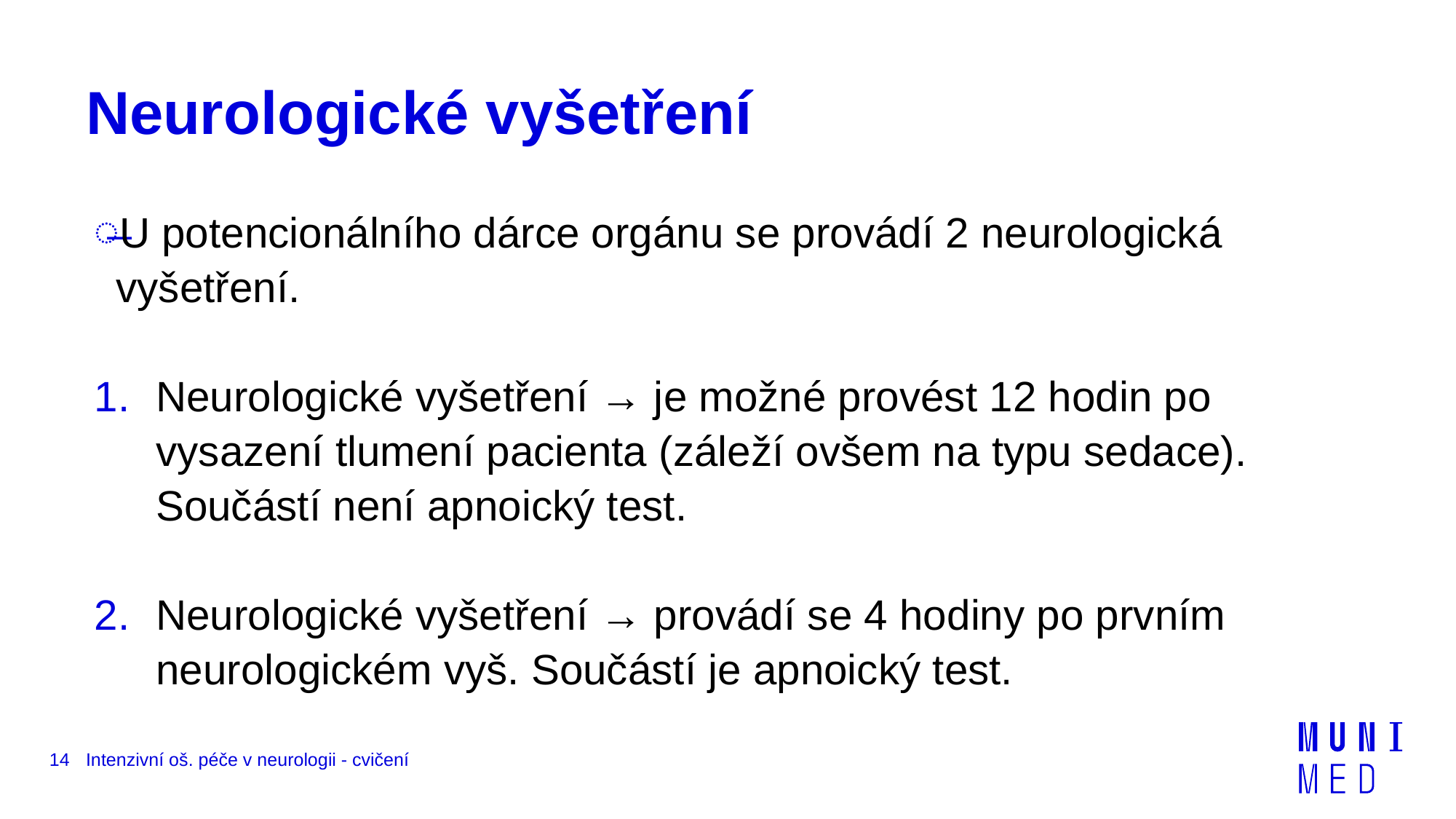

# Neurologické vyšetření
U potencionálního dárce orgánu se provádí 2 neurologická vyšetření.

Neurologické vyšetření → je možné provést 12 hodin po vysazení tlumení pacienta (záleží ovšem na typu sedace). Součástí není apnoický test.

Neurologické vyšetření → provádí se 4 hodiny po prvním neurologickém vyš. Součástí je apnoický test.
14
Intenzivní oš. péče v neurologii - cvičení